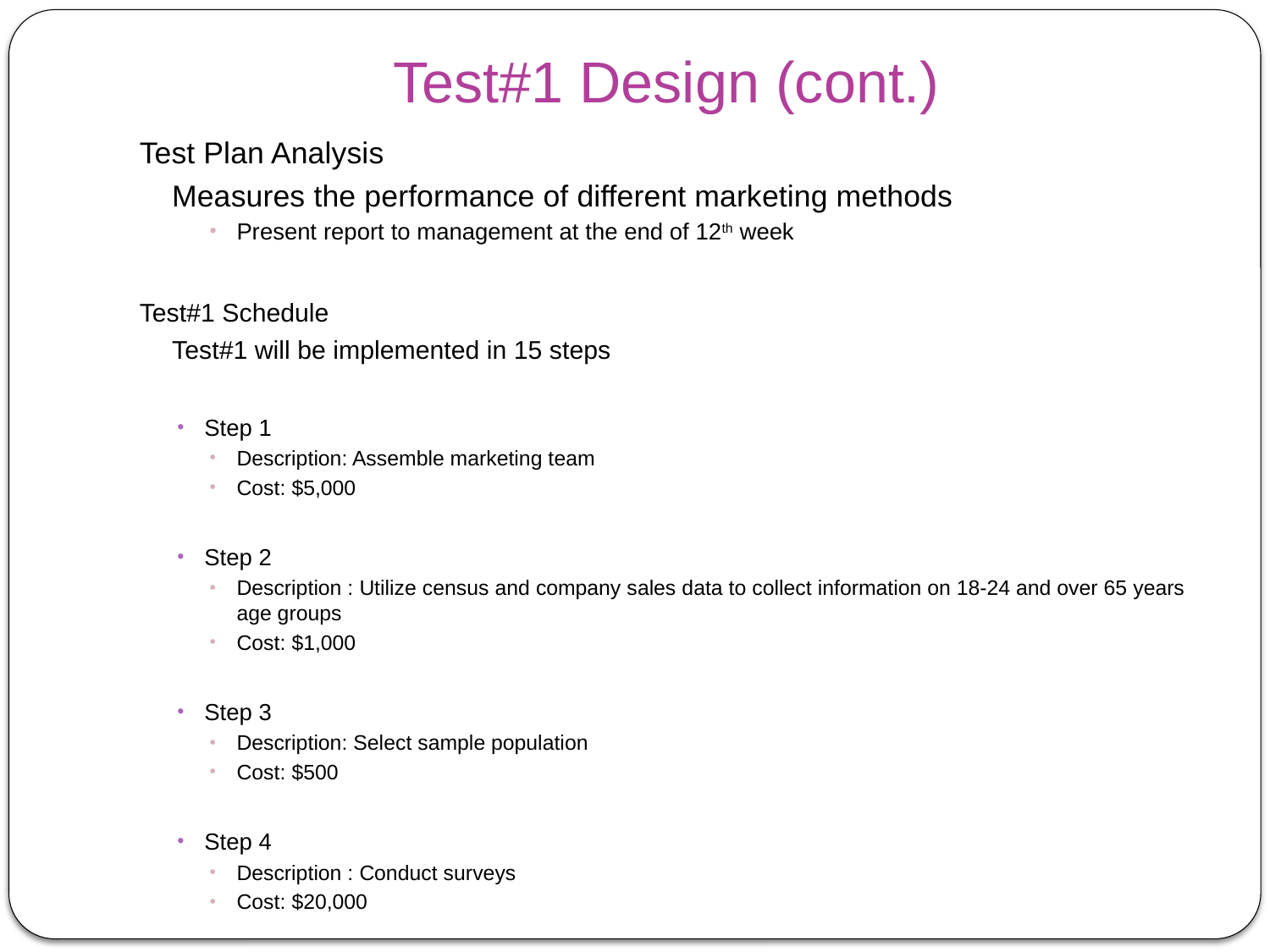

# Test#1 Design (cont.)
Test Plan Analysis
	Measures the performance of different marketing methods
Present report to management at the end of 12th week

Test#1 Schedule
	Test#1 will be implemented in 15 steps

Step 1
Description: Assemble marketing team
Cost: $5,000

Step 2
Description : Utilize census and company sales data to collect information on 18-24 and over 65 years  age groups
Cost: $1,000

Step 3
Description: Select sample population
Cost: $500

Step 4
Description : Conduct surveys
Cost: $20,000